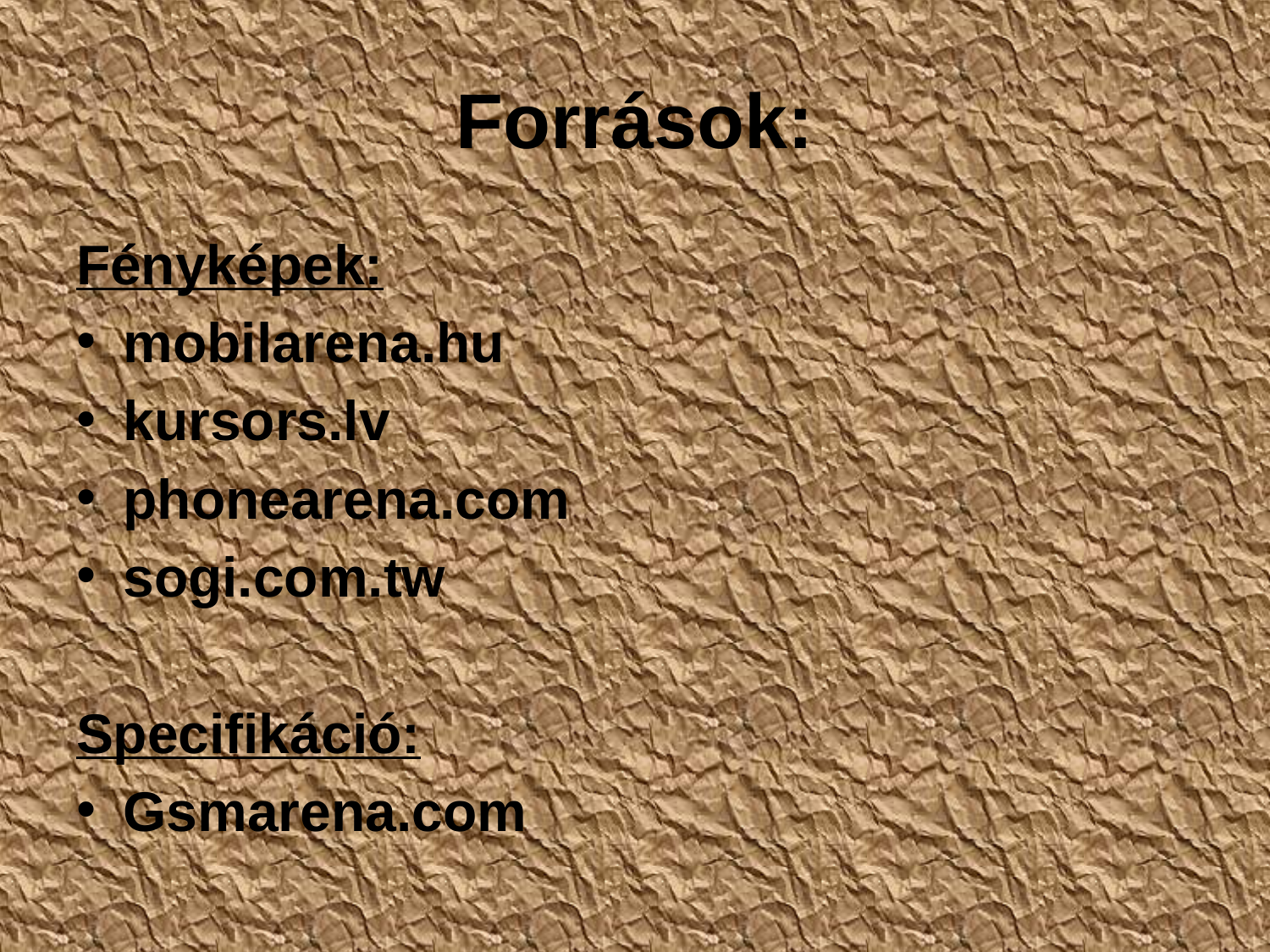

# Források:
Fényképek:
mobilarena.hu
kursors.lv
phonearena.com
sogi.com.tw

Specifikáció:
Gsmarena.com